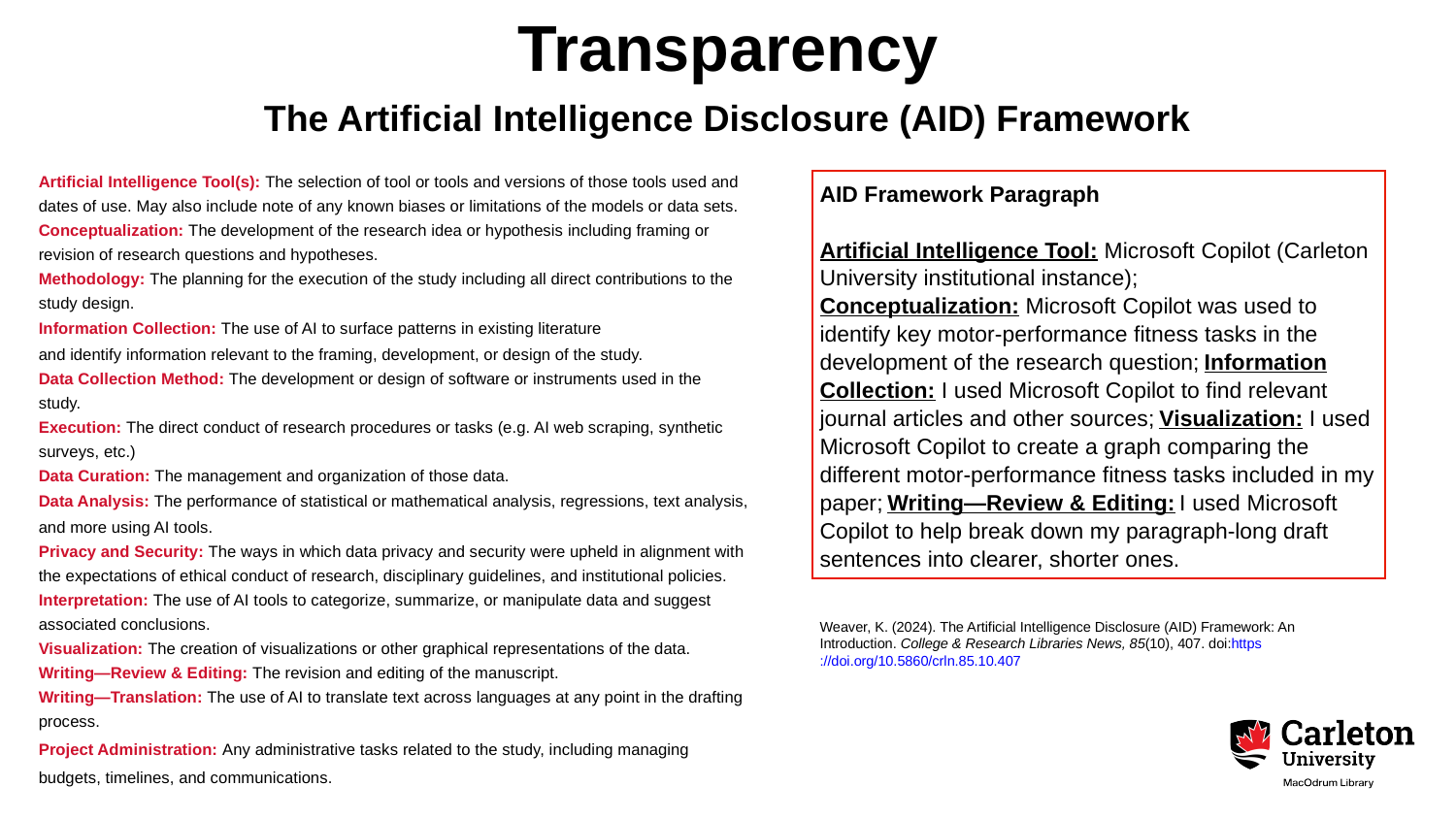

Transparency
The Artificial Intelligence Disclosure (AID) Framework
Artificial Intelligence Tool(s): The selection of tool or tools and versions of those tools used and dates of use. May also include note of any known biases or limitations of the models or data sets.
Conceptualization: The development of the research idea or hypothesis including framing or revision of research questions and hypotheses.
Methodology: The planning for the execution of the study including all direct contributions to the study design.
Information Collection: The use of AI to surface patterns in existing literature and identify information relevant to the framing, development, or design of the study.
Data Collection Method: The development or design of software or instruments used in the study.
Execution: The direct conduct of research procedures or tasks (e.g. AI web scraping, synthetic surveys, etc.)
Data Curation: The management and organization of those data.
Data Analysis: The performance of statistical or mathematical analysis, regressions, text analysis, and more using AI tools.
Privacy and Security: The ways in which data privacy and security were upheld in alignment with the expectations of ethical conduct of research, disciplinary guidelines, and institutional policies.
Interpretation: The use of AI tools to categorize, summarize, or manipulate data and suggest associated conclusions.
Visualization: The creation of visualizations or other graphical representations of the data.
Writing—Review & Editing: The revision and editing of the manuscript.
Writing—Translation: The use of AI to translate text across languages at any point in the drafting process.
Project Administration: Any administrative tasks related to the study, including managing budgets, timelines, and communications.
AID Framework Paragraph

Artificial Intelligence Tool: Microsoft Copilot (Carleton University institutional instance);  Conceptualization: Microsoft Copilot was used to identify key motor-performance fitness tasks in the development of the research question; Information Collection: I used Microsoft Copilot to find relevant journal articles and other sources; Visualization: I used Microsoft Copilot to create a graph comparing the different motor-performance fitness tasks included in my paper; Writing—Review & Editing: I used Microsoft Copilot to help break down my paragraph-long draft sentences into clearer, shorter ones.
Weaver, K. (2024). The Artificial Intelligence Disclosure (AID) Framework: An Introduction. College & Research Libraries News, 85(10), 407. doi:https://doi.org/10.5860/crln.85.10.407